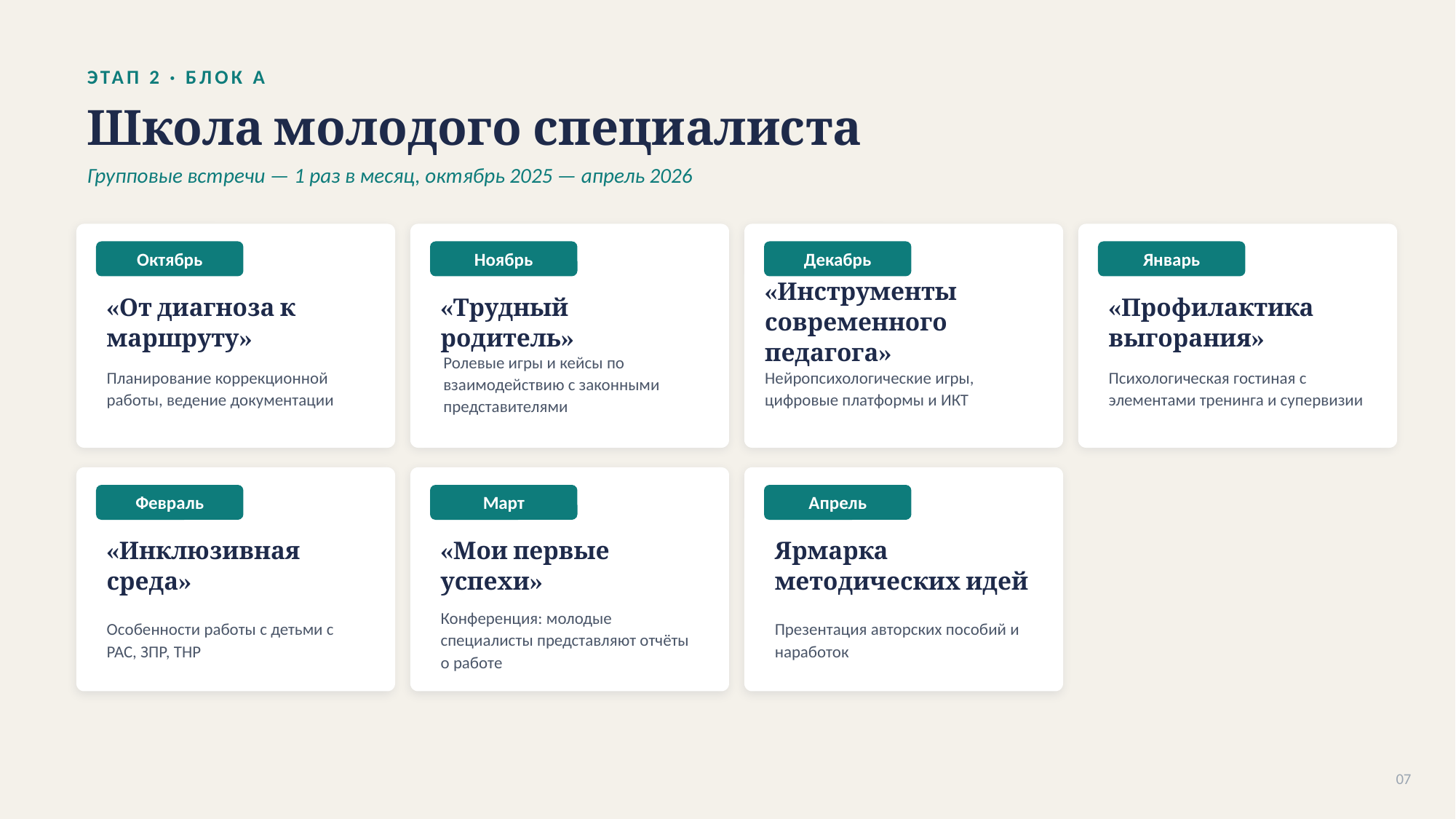

ЭТАП 2 · БЛОК А
Школа молодого специалиста
Групповые встречи — 1 раз в месяц, октябрь 2025 — апрель 2026

Октябрь

Ноябрь

Декабрь

Январь
«Инструменты современного педагога»
«От диагноза к маршруту»
«Трудный родитель»
«Профилактика выгорания»
Ролевые игры и кейсы по взаимодействию с законными представителями
Нейропсихологические игры, цифровые платформы и ИКТ
Планирование коррекционной работы, ведение документации
Психологическая гостиная с элементами тренинга и супервизии

Февраль

Март

Апрель
«Инклюзивная среда»
«Мои первые успехи»
Ярмарка методических идей
Особенности работы с детьми с РАС, ЗПР, ТНР
Конференция: молодые специалисты представляют отчёты о работе
Презентация авторских пособий и наработок
07